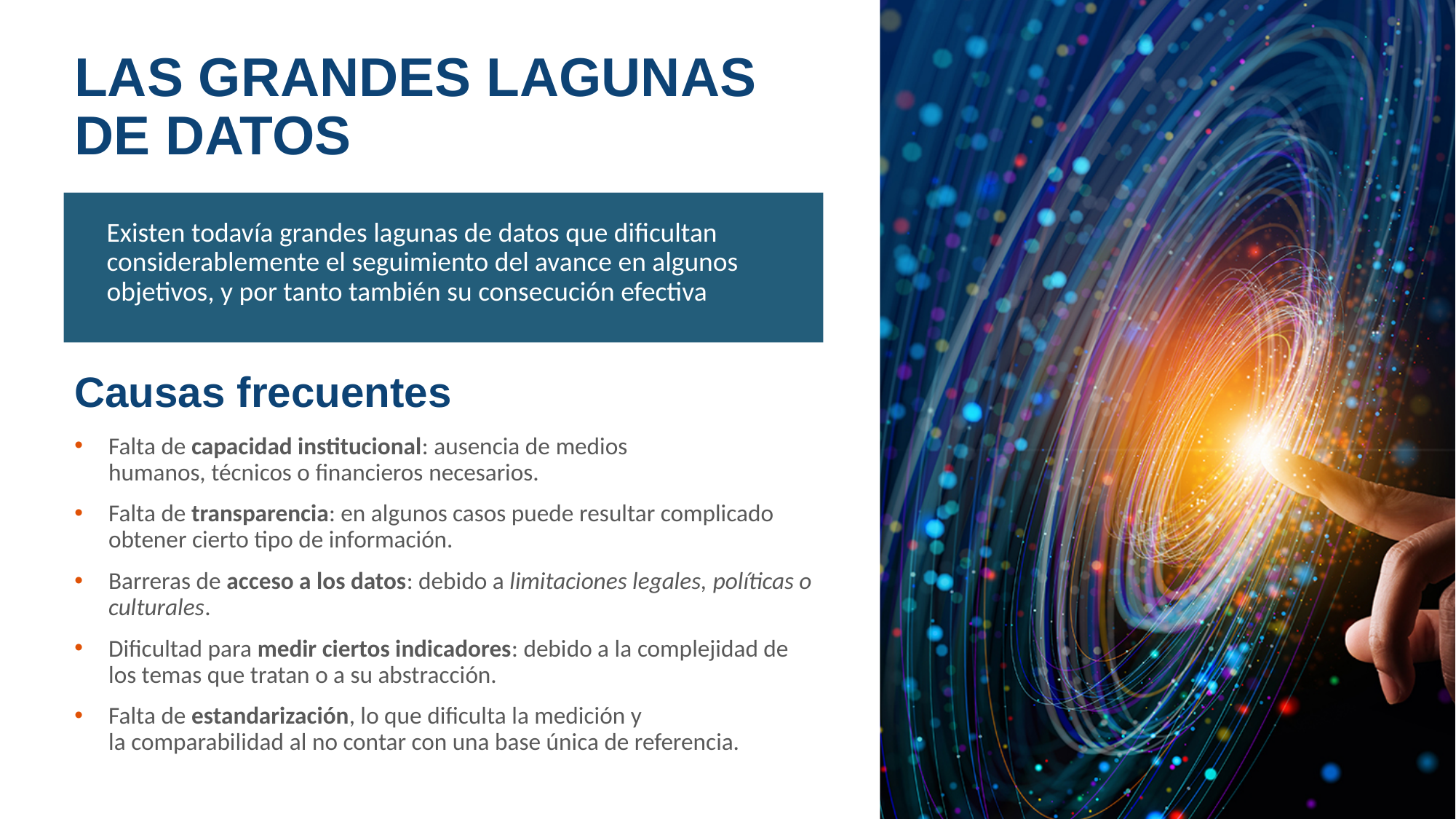

# LAS GRANDES LAGUNAS DE DATOS
Existen todavía grandes lagunas de datos que dificultan considerablemente el seguimiento del avance en algunos objetivos, y por tanto también su consecución efectiva
Causas frecuentes
Falta de capacidad institucional: ausencia de medios humanos, técnicos o financieros necesarios.​
Falta de transparencia: en algunos casos puede resultar complicado obtener cierto tipo de información.​
Barreras de acceso a los datos: debido a limitaciones legales, políticas o culturales.​
Dificultad para medir ciertos indicadores: debido a la complejidad de los temas que tratan o a su abstracción.​
Falta de estandarización, lo que dificulta la medición y la comparabilidad al no contar con una base única de referencia.